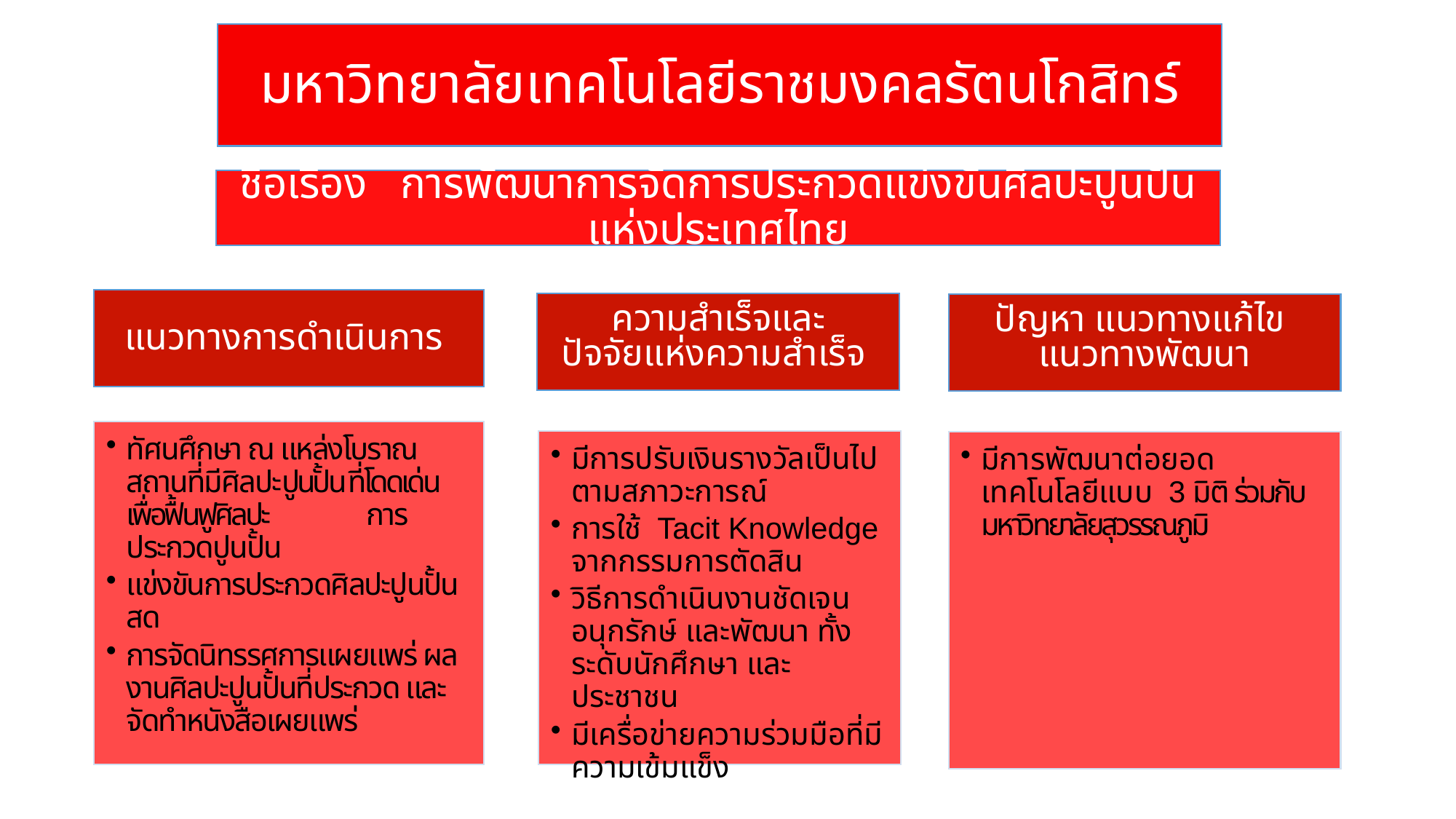

มหาวิทยาลัยเทคโนโลยีราชมงคลรัตนโกสิทร์
ชื่อเรื่อง   การพัฒนาการจัดการประกวดแข่งขันศิลปะปูนปั้นแห่งประเทศไทย
แนวทางการดำเนินการ
ความสำเร็จและ
ปัจจัยแห่งความสำเร็จ
ปัญหา แนวทางแก้ไข
แนวทางพัฒนา
ทัศนศึกษา ณ แหล่งโบราณสถานที่มีศิลปะปูนปั้น ที่โดดเด่น เพื่อฟื้นฟูศิลปะ                    การประกวดปูนปั้น
แข่งขันการประกวดศิลปะปูนปั้นสด
การจัดนิทรรศการแผยแพร่ ผลงานศิลปะปูนปั้นที่ประกวด และจัดทำหนังสือเผยแพร่
มีการปรับเงินรางวัลเป็นไปตามสภาวะการณ์
การใช้  Tacit Knowledge จากกรรมการตัดสิน
วิธีการดำเนินงานชัดเจน อนุกรักษ์ และพัฒนา ทั้งระดับนักศึกษา และประชาชน
มีเครื่อข่ายความร่วมมือที่มีความเข้มแข็ง

มีการพัฒนาต่อยอดเทคโนโลยีแบบ  3 มิติ ร่วมกับมหาวิทยาลัยสุวรรณภูมิ